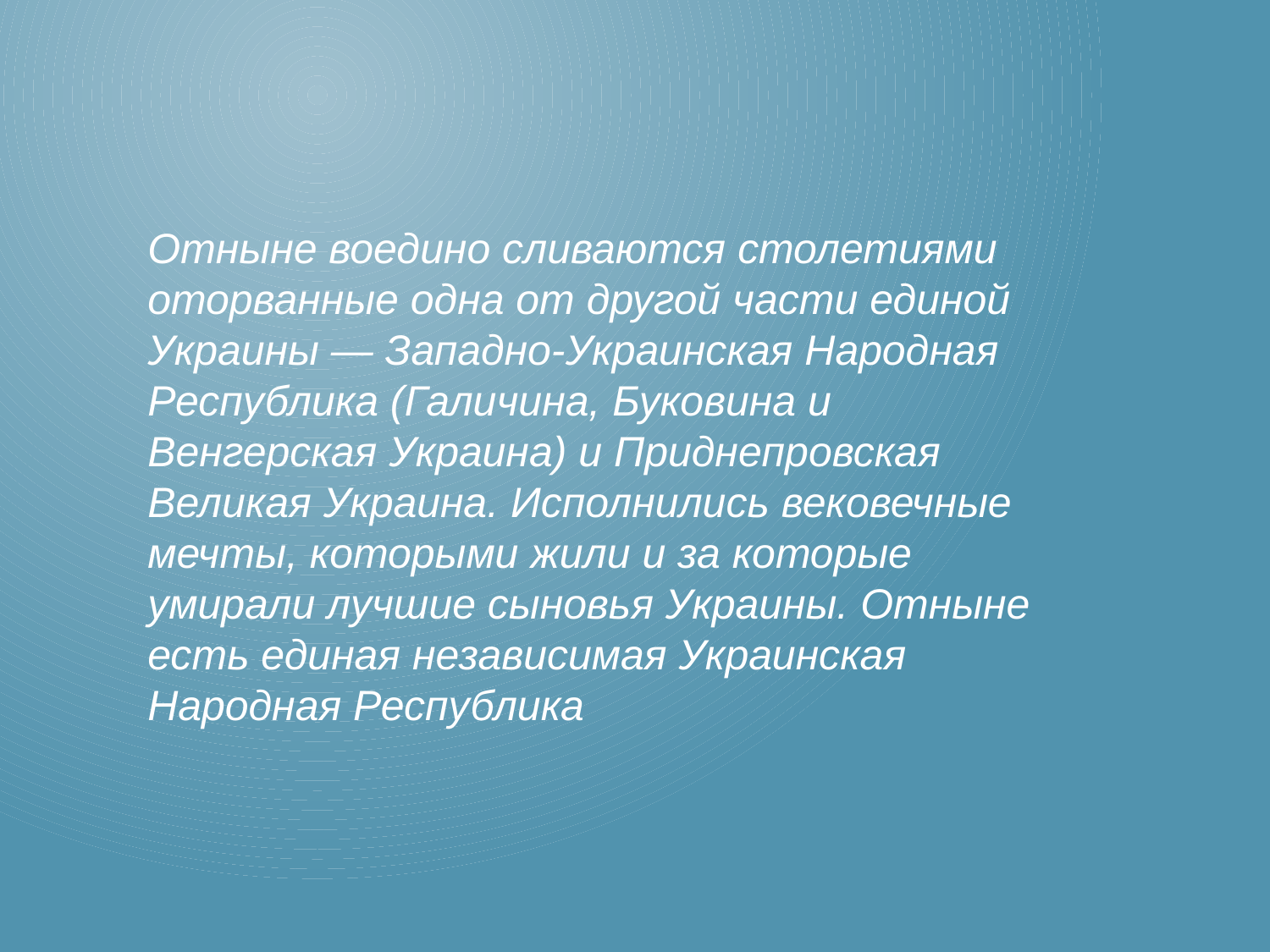

#
Отныне воедино сливаются столетиями оторванные одна от другой части единой Украины — Западно-Украинская Народная Республика (Галичина, Буковина и Венгерская Украина) и Приднепровская Великая Украина. Исполнились вековечные мечты, которыми жили и за которые умирали лучшие сыновья Украины. Отныне есть единая независимая Украинская Народная Республика